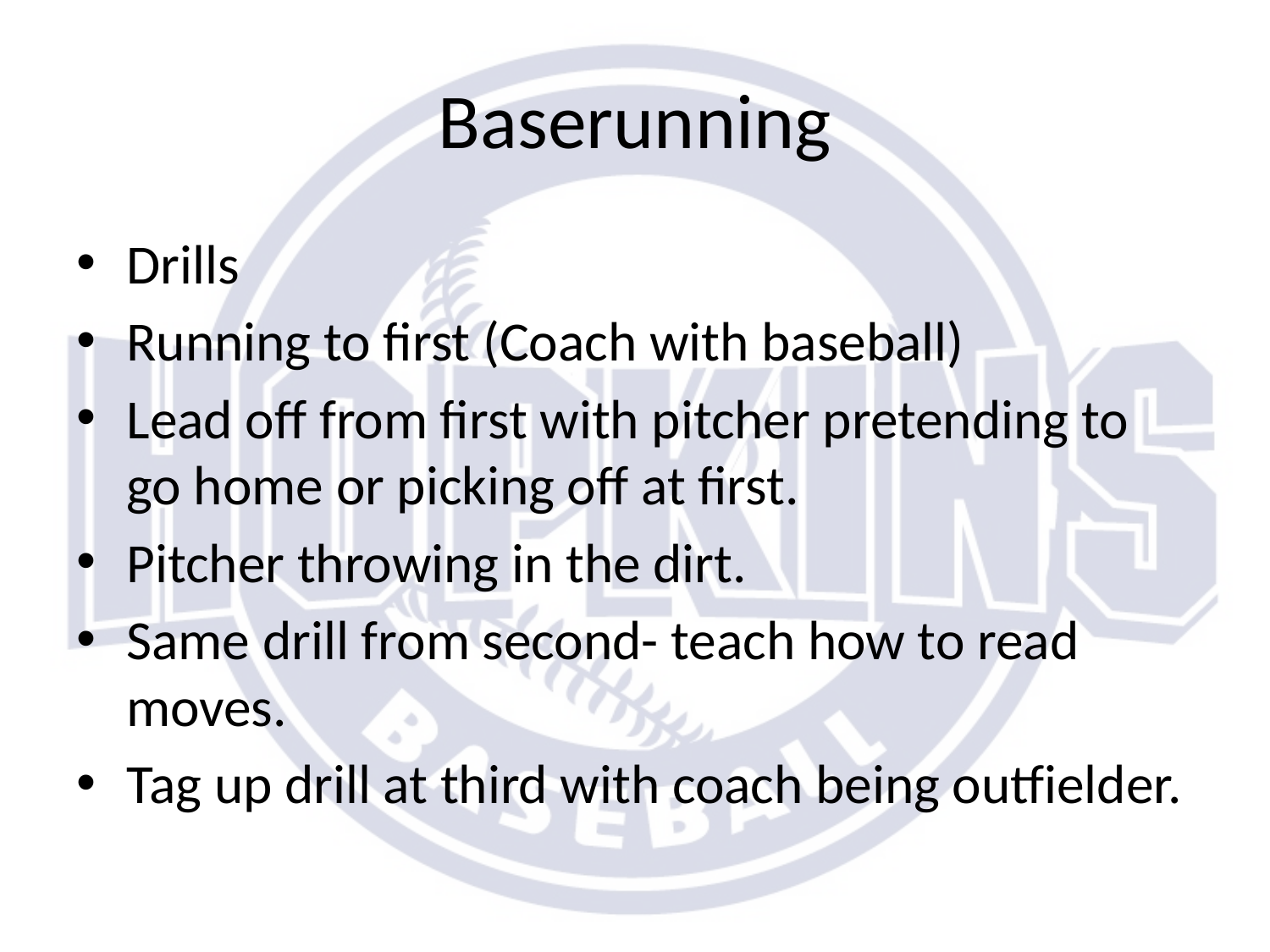

# Baserunning
Drills
Running to first (Coach with baseball)
Lead off from first with pitcher pretending to go home or picking off at first.
Pitcher throwing in the dirt.
Same drill from second- teach how to read moves.
Tag up drill at third with coach being outfielder.